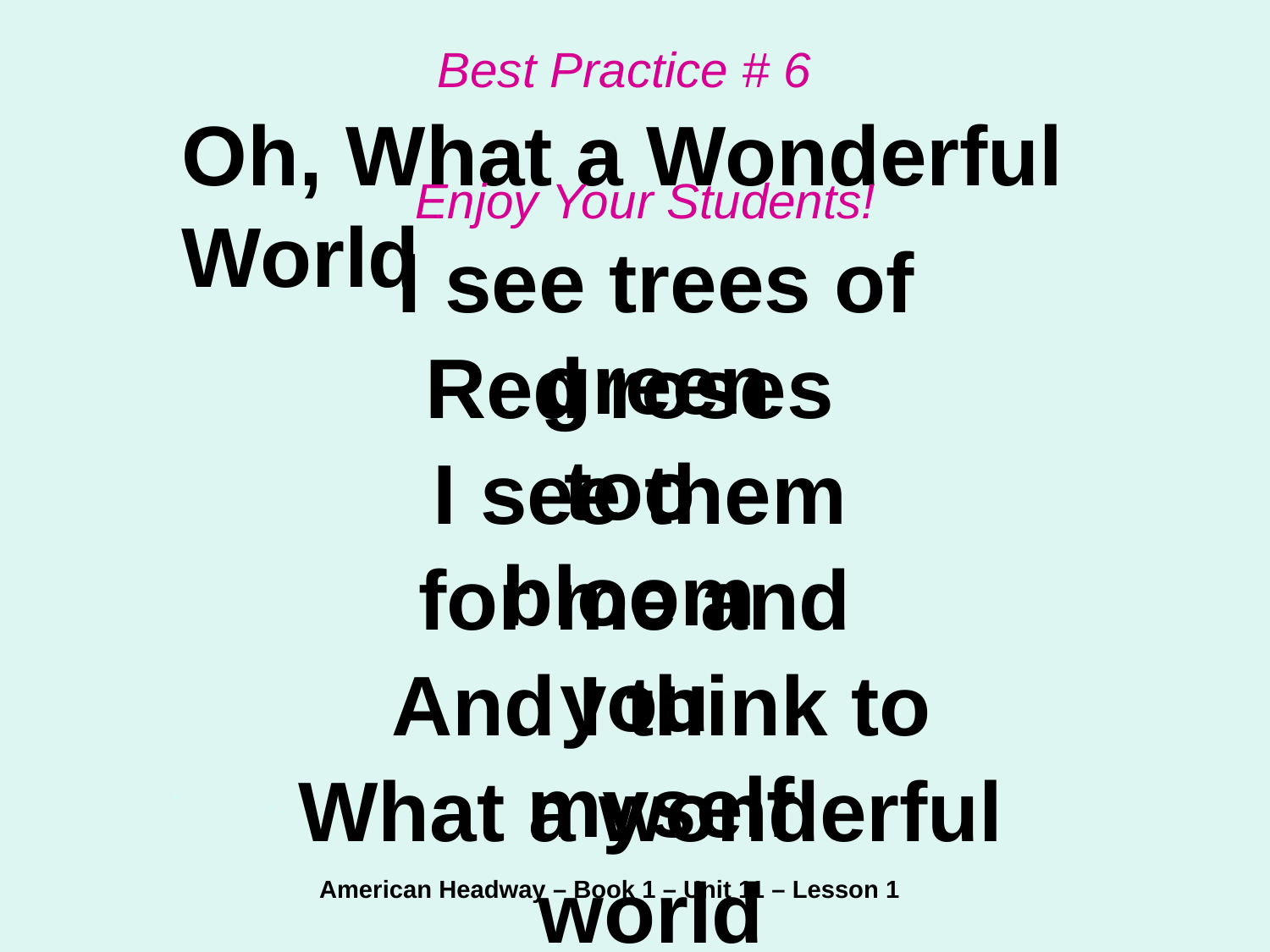

Best Practice # 6
Oh, What a Wonderful World
Enjoy Your Students!
I see trees of green
Red roses too
I see them bloom
for me and you
And I think to myself
What a wonderful world
.
.
.
American Headway – Book 1 – Unit 11 – Lesson 1